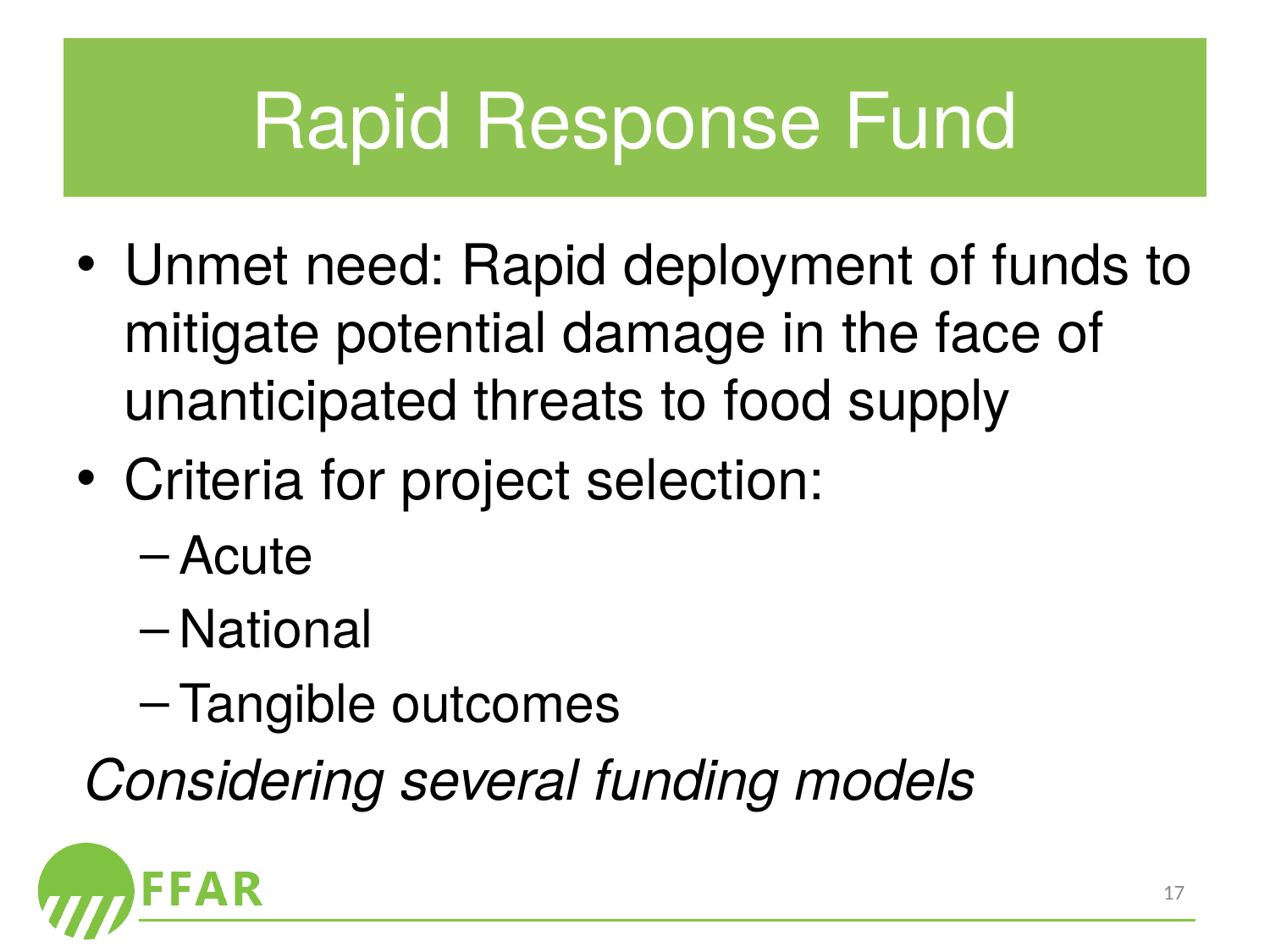

# Rapid Response Fund
Unmet need: Rapid deployment of funds to mitigate potential damage in the face of unanticipated threats to food supply
Criteria for project selection:
Acute
National
Tangible outcomes
Considering several funding models
17